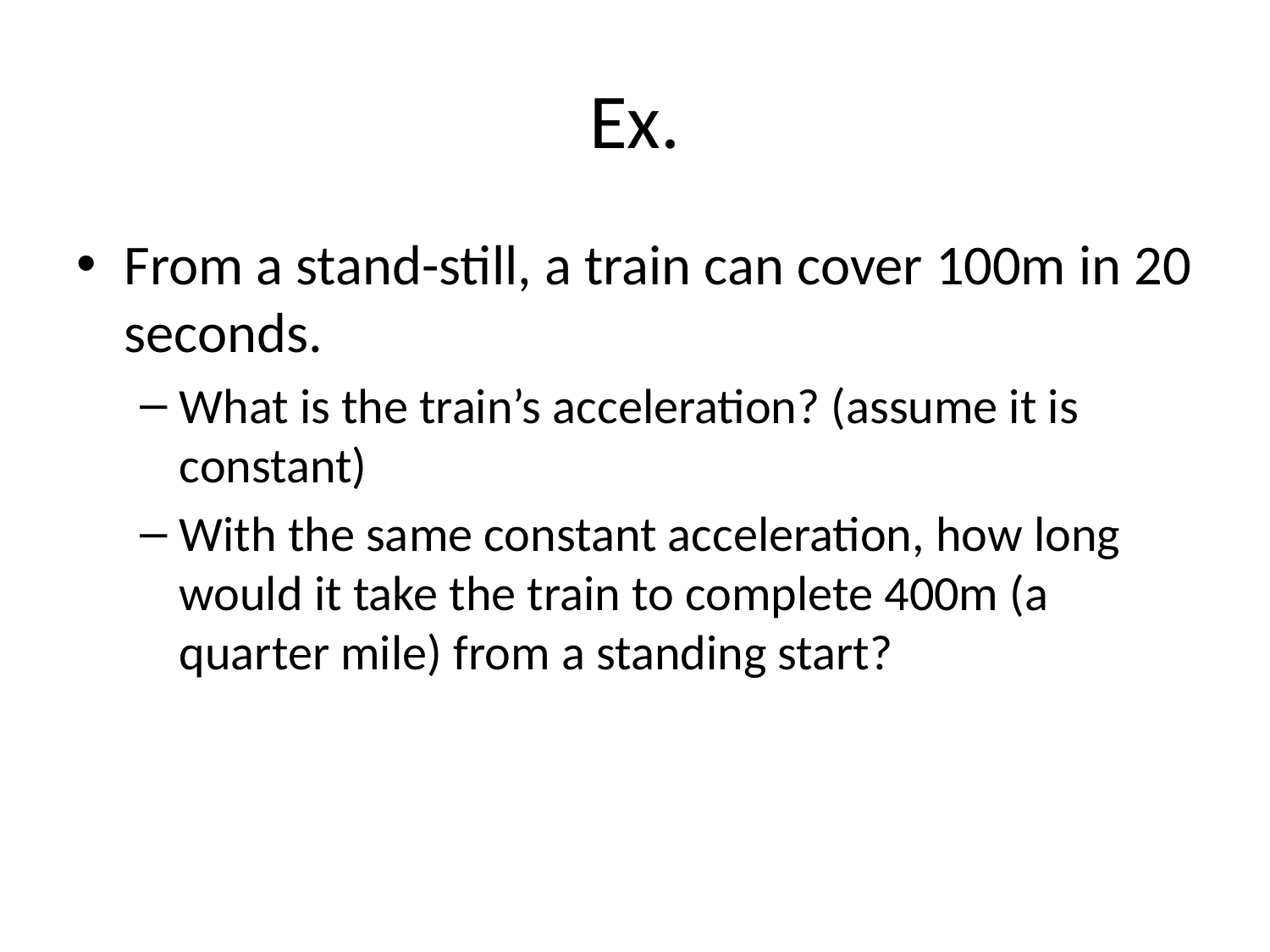

# Ex.
From a stand-still, a train can cover 100m in 20 seconds.
What is the train’s acceleration? (assume it is constant)
With the same constant acceleration, how long would it take the train to complete 400m (a quarter mile) from a standing start?